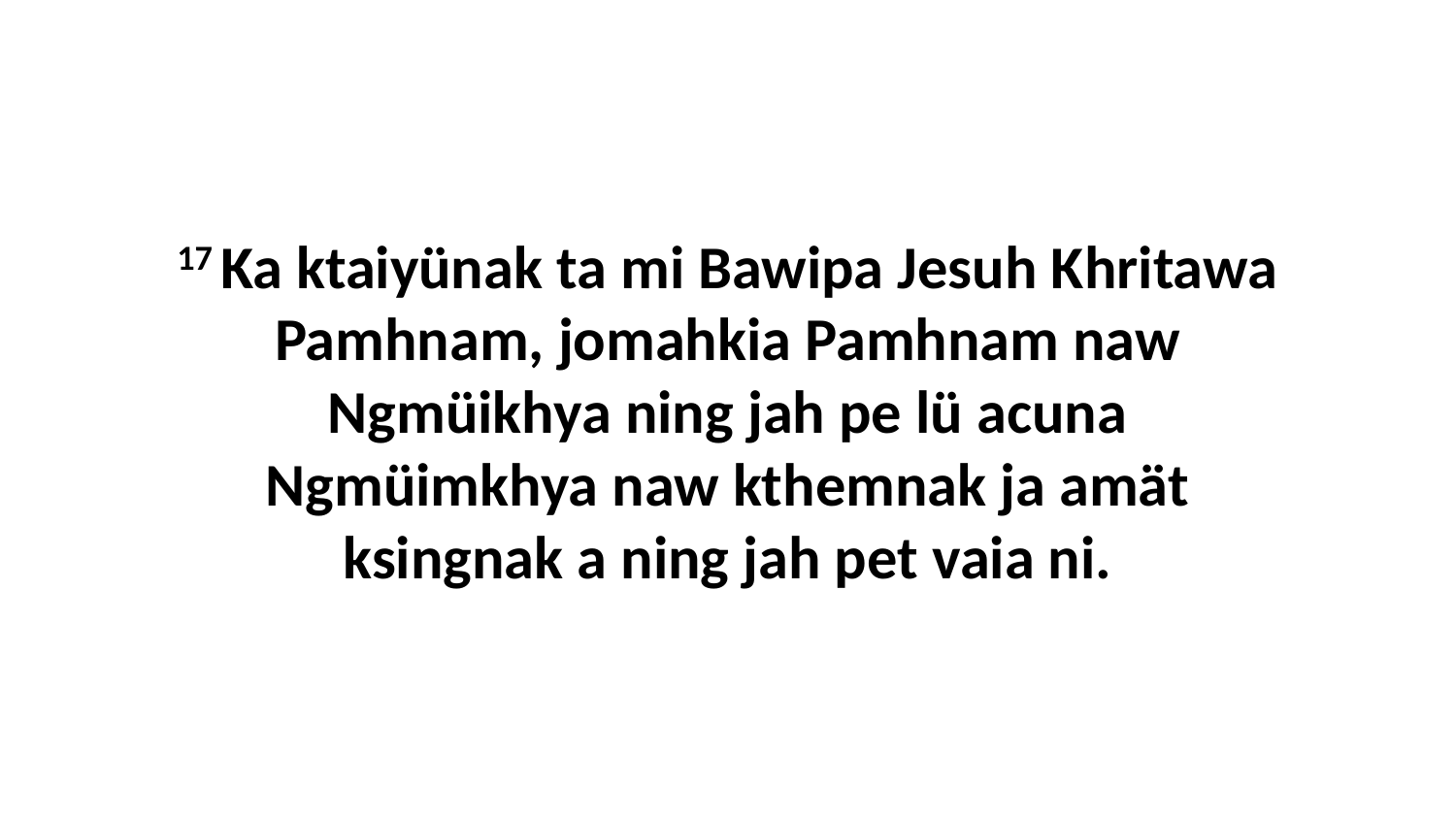

17 Ka ktaiyünak ta mi Bawipa Jesuh Khritawa Pamhnam, jomahkia Pamhnam naw Ngmüikhya ning jah pe lü acuna Ngmüimkhya naw kthemnak ja amät ksingnak a ning jah pet vaia ni.